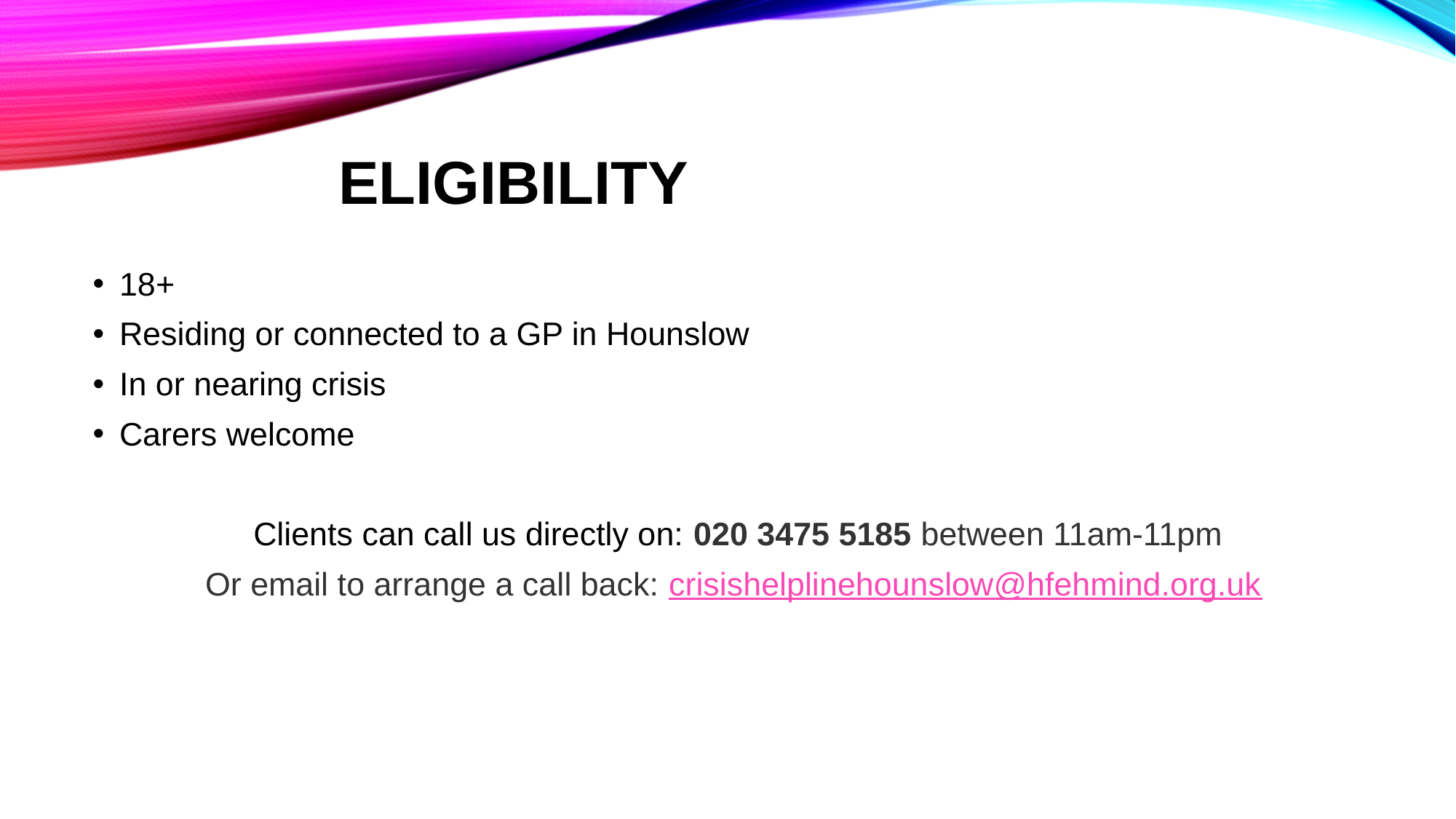

# Eligibility
18+
Residing or connected to a GP in Hounslow
In or nearing crisis
Carers welcome

Clients can call us directly on: 020 3475 5185 between 11am-11pm
Or email to arrange a call back: crisishelplinehounslow@hfehmind.org.uk